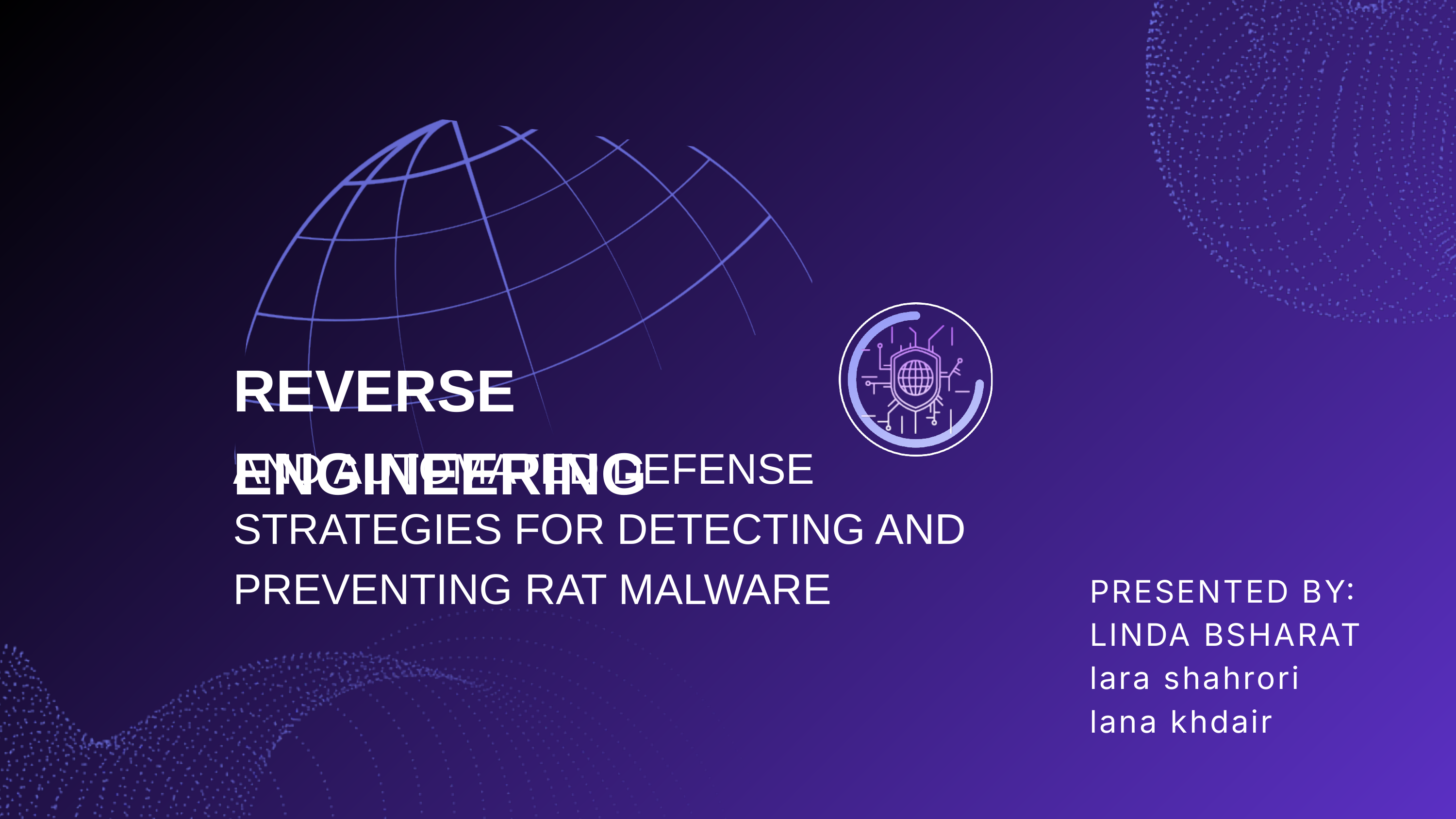

REVERSE ENGINEERING
AND AUTOMATED DEFENSE STRATEGIES FOR DETECTING AND PREVENTING RAT MALWARE
PRESENTED BY:
LINDA BSHARAT
lara shahrori
lana khdair